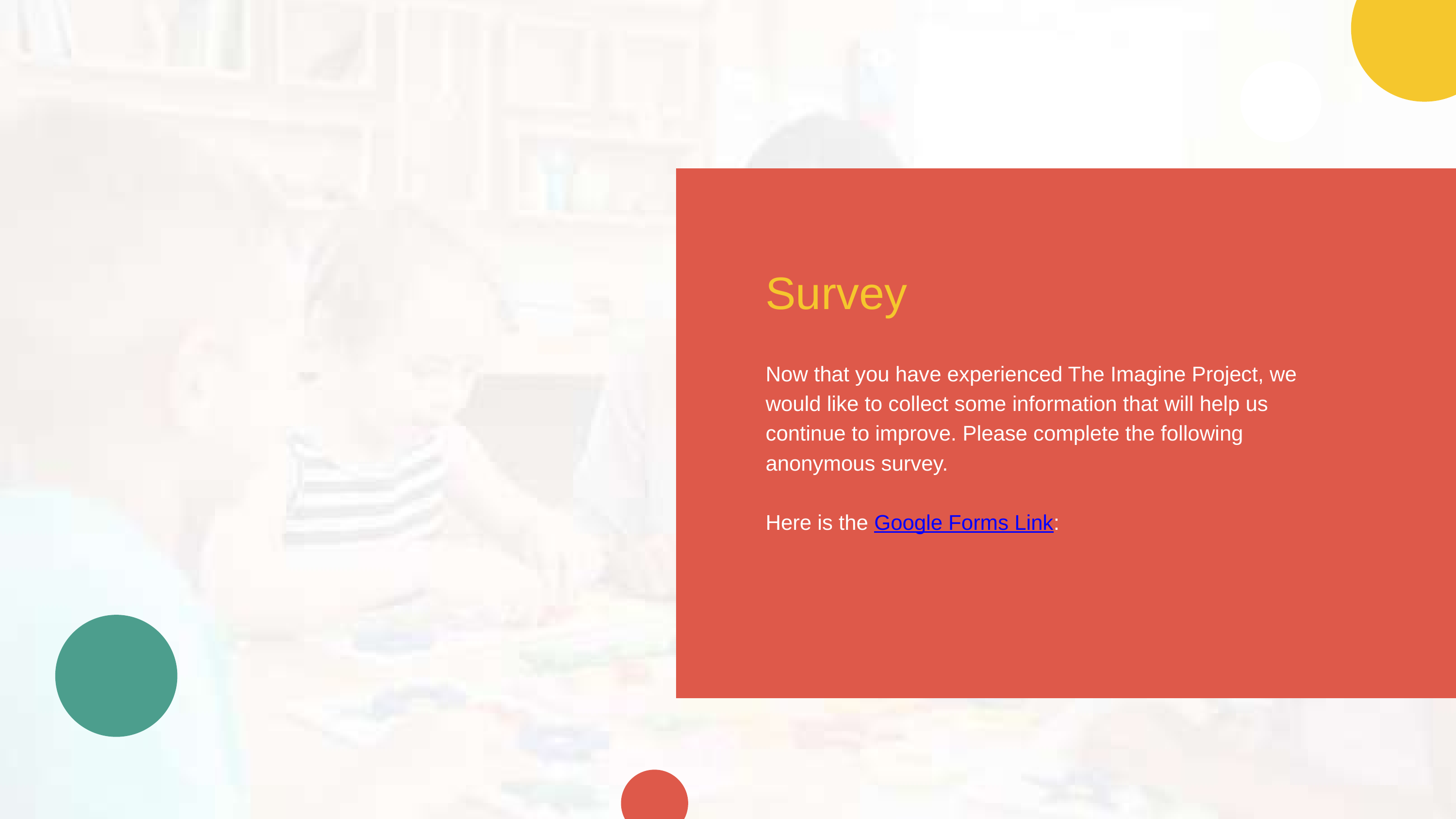

Survey
Now that you have experienced The Imagine Project, we would like to collect some information that will help us continue to improve. Please complete the following anonymous survey.

Here is the Google Forms Link: